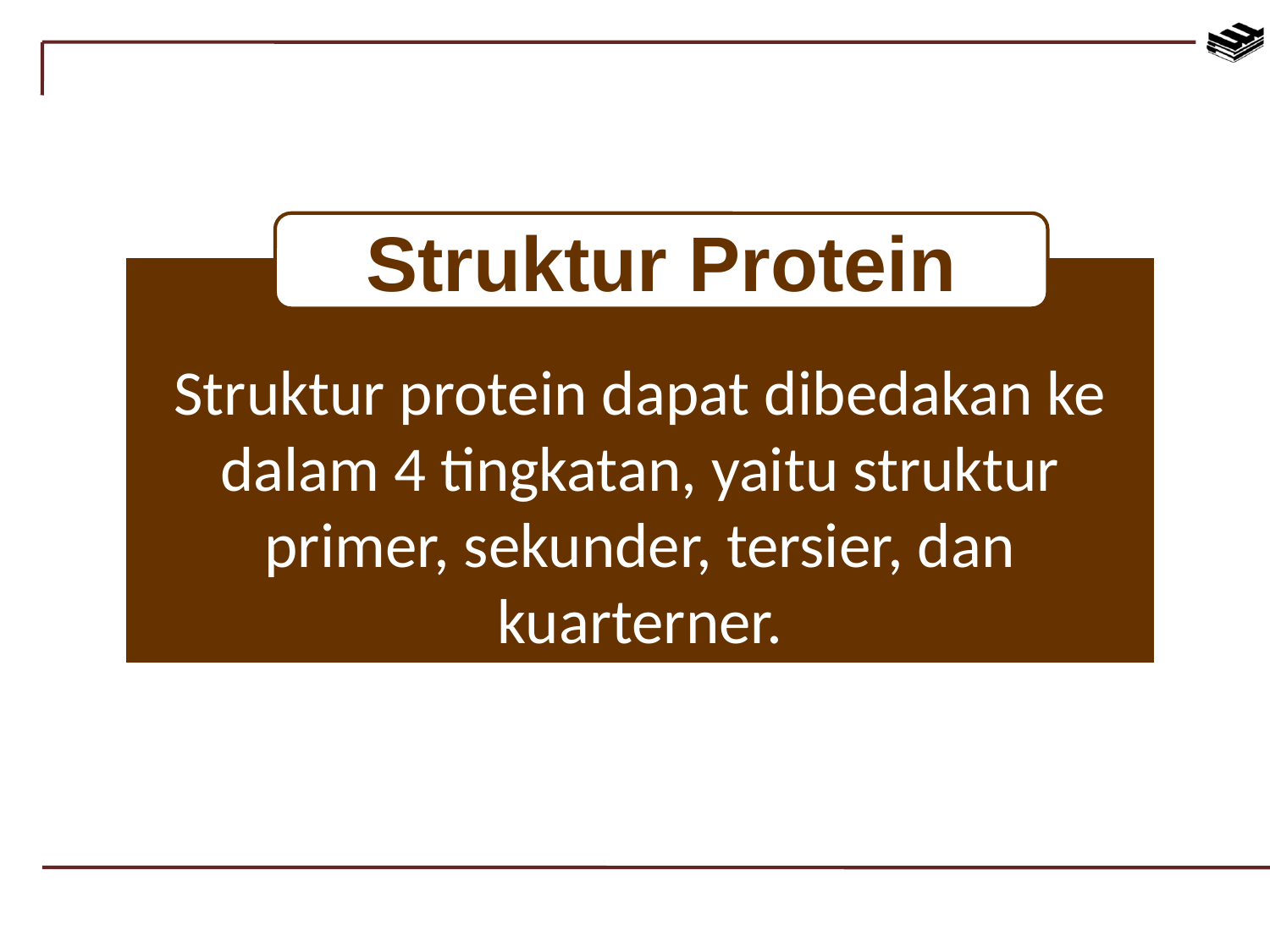

Struktur Protein

Struktur protein dapat dibedakan ke dalam 4 tingkatan, yaitu struktur primer, sekunder, tersier, dan kuarterner.